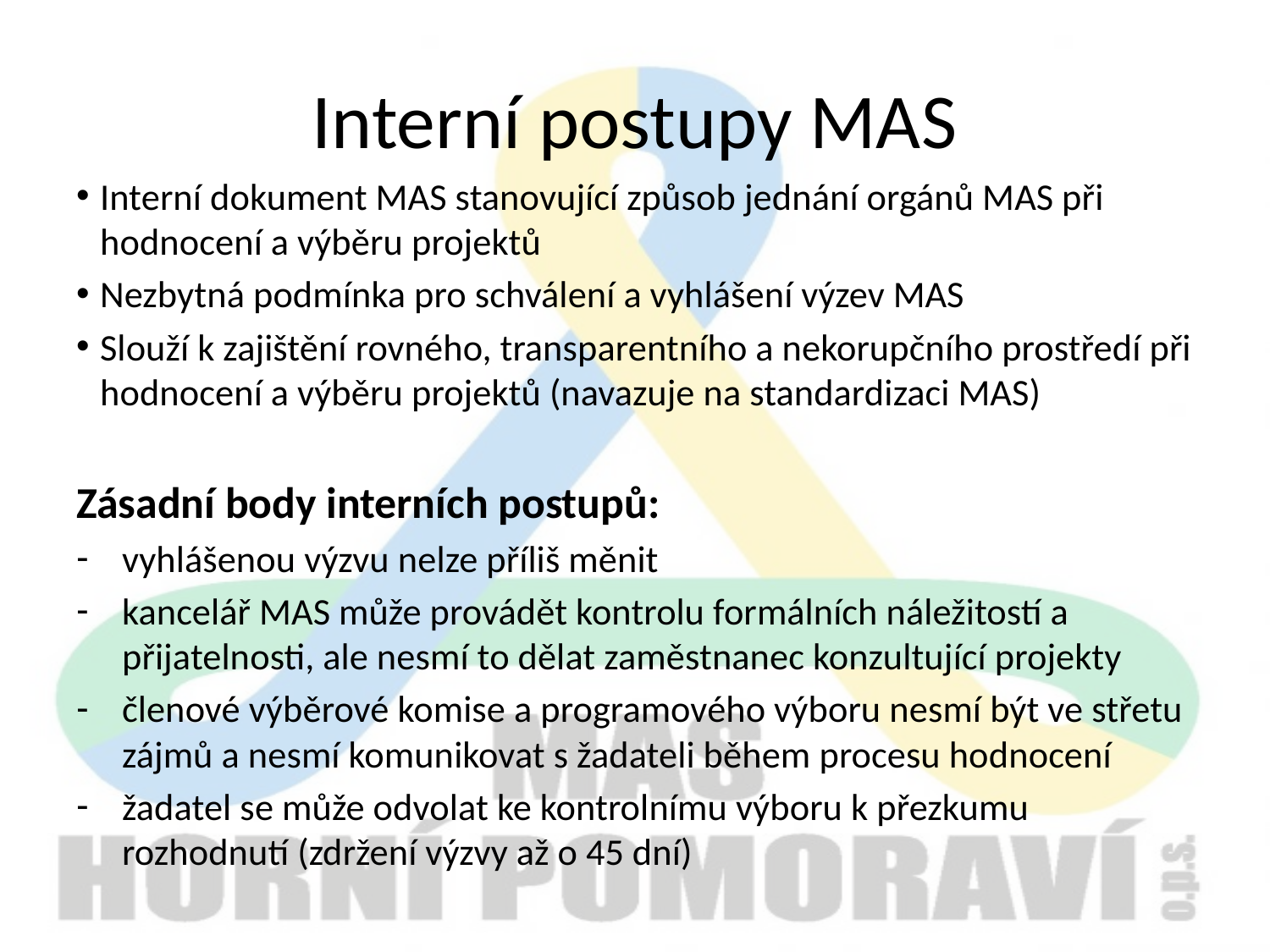

# Interní postupy MAS
Interní dokument MAS stanovující způsob jednání orgánů MAS při hodnocení a výběru projektů
Nezbytná podmínka pro schválení a vyhlášení výzev MAS
Slouží k zajištění rovného, transparentního a nekorupčního prostředí při hodnocení a výběru projektů (navazuje na standardizaci MAS)

Zásadní body interních postupů:
vyhlášenou výzvu nelze příliš měnit
kancelář MAS může provádět kontrolu formálních náležitostí a přijatelnosti, ale nesmí to dělat zaměstnanec konzultující projekty
členové výběrové komise a programového výboru nesmí být ve střetu zájmů a nesmí komunikovat s žadateli během procesu hodnocení
žadatel se může odvolat ke kontrolnímu výboru k přezkumu rozhodnutí (zdržení výzvy až o 45 dní)